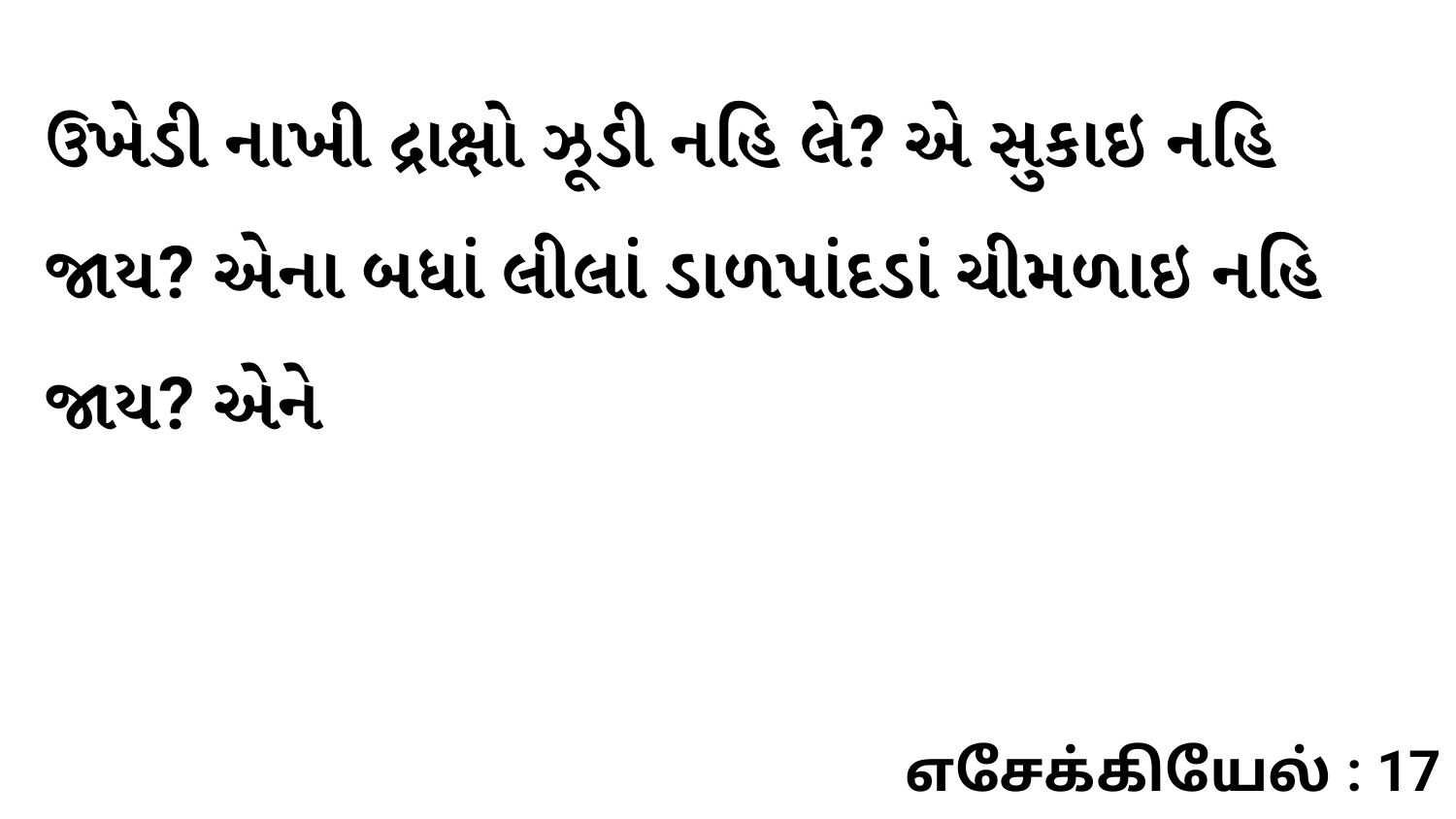

ઉખેડી નાખી દ્રાક્ષો ઝૂડી નહિ લે? એ સુકાઇ નહિ જાય? એના બધાં લીલાં ડાળપાંદડાં ચીમળાઇ નહિ જાય? એને
எசேக்கியேல் : 17